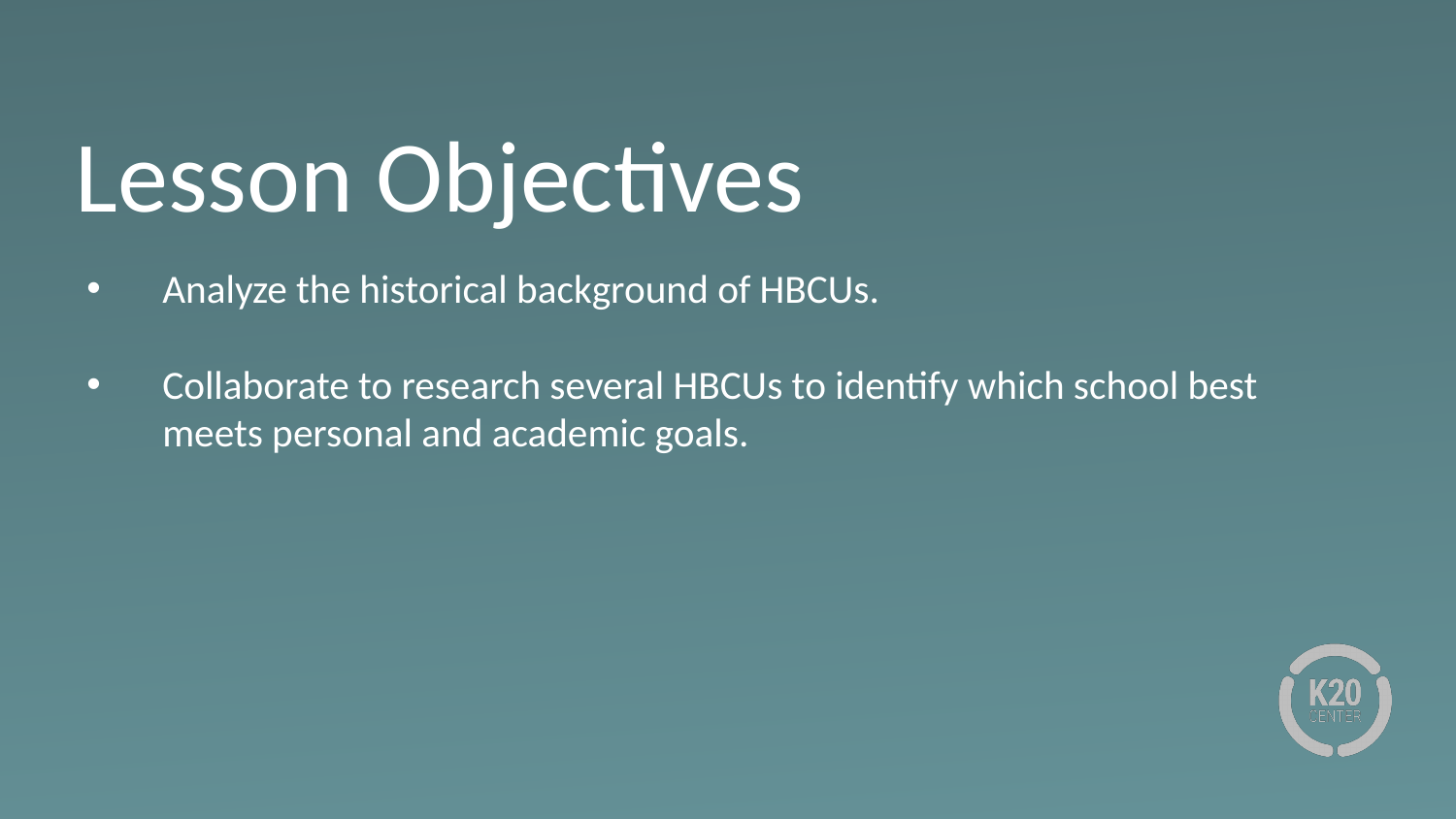

# Lesson Objectives
Analyze the historical background of HBCUs.

Collaborate to research several HBCUs to identify which school best meets personal and academic goals.